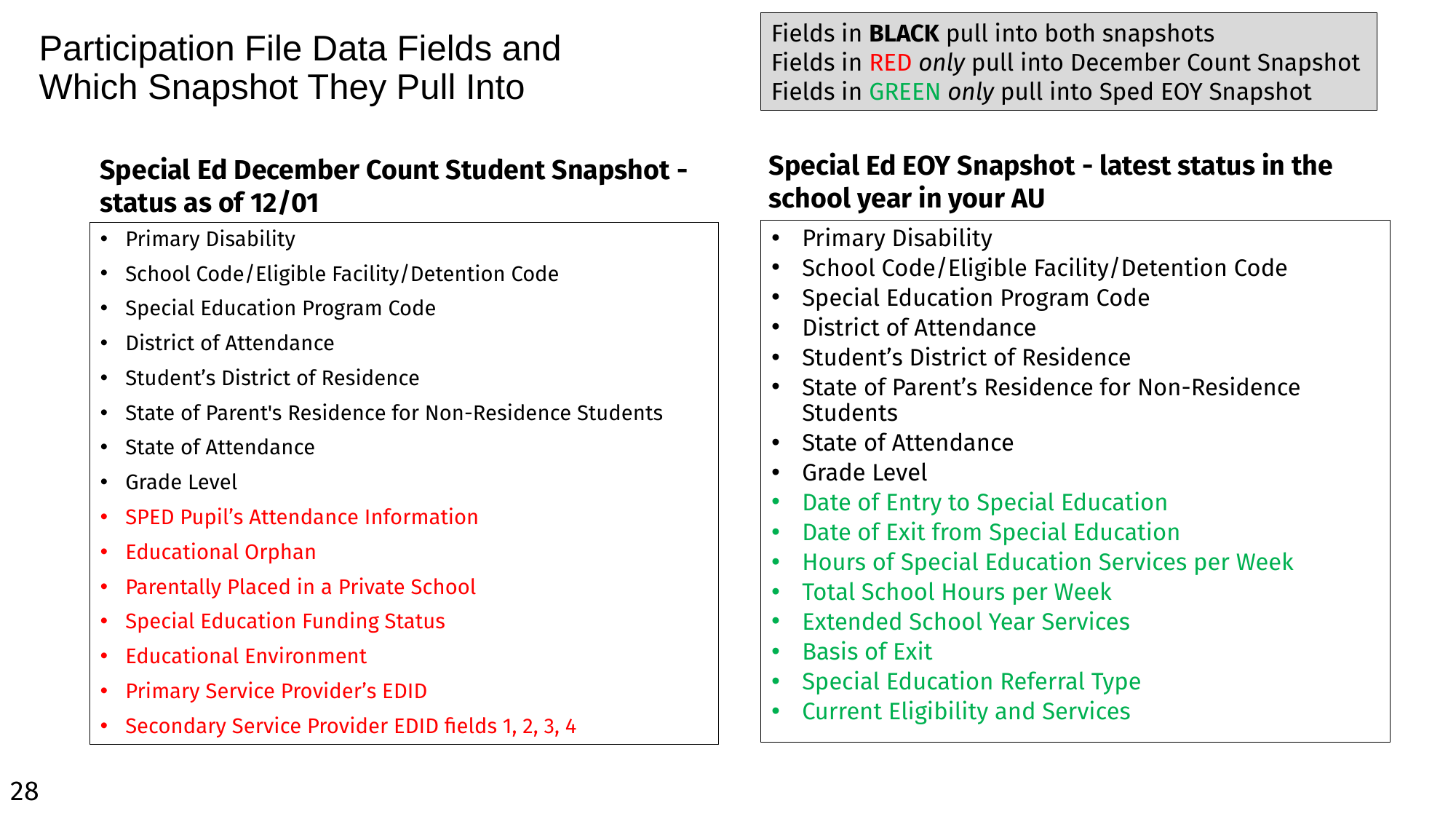

Fields in BLACK pull into both snapshots
Fields in RED only pull into December Count Snapshot
Fields in GREEN only pull into Sped EOY Snapshot
# Participation File Data Fields and Which Snapshot They Pull Into
Special Ed EOY Snapshot - latest status in the school year in your AU

Special Ed December Count Student Snapshot - status as of 12/01
Primary Disability
School Code/Eligible Facility/Detention Code
Special Education Program Code
District of Attendance
Student’s District of Residence
State of Parent’s Residence for Non-Residence Students
State of Attendance
Grade Level
Date of Entry to Special Education
Date of Exit from Special Education
Hours of Special Education Services per Week
Total School Hours per Week
Extended School Year Services
Basis of Exit
Special Education Referral Type
Current Eligibility and Services

Primary Disability
School Code/Eligible Facility/Detention Code
Special Education Program Code
District of Attendance
Student’s District of Residence
State of Parent's Residence for Non-Residence Students
State of Attendance
Grade Level
SPED Pupil’s Attendance Information
Educational Orphan
Parentally Placed in a Private School
Special Education Funding Status
Educational Environment
Primary Service Provider’s EDID
Secondary Service Provider EDID fields 1, 2, 3, 4
28